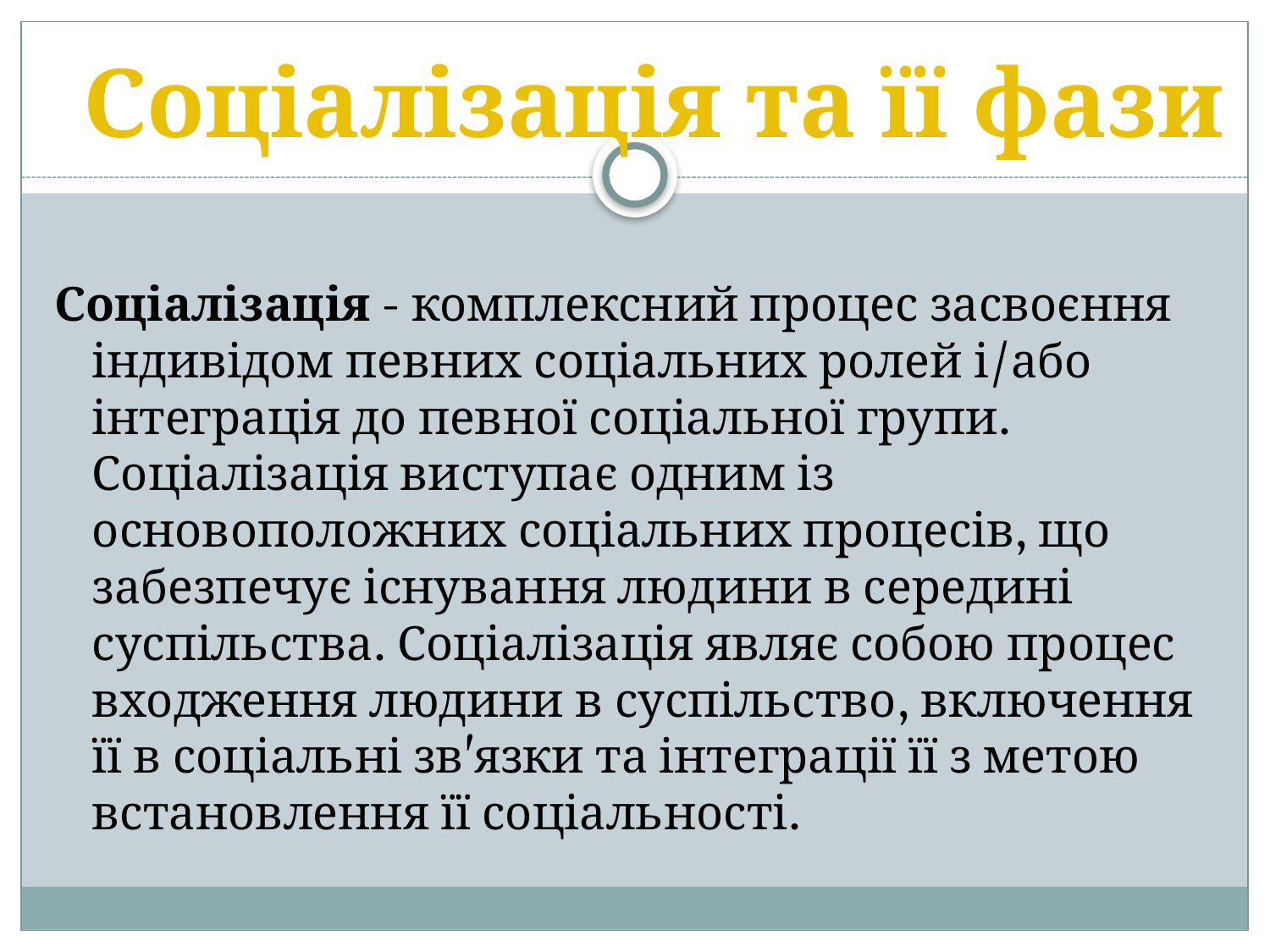

Соціалізація та її фази
Соціалізація - комплексний процес засвоєння індивідом певних соціальних ролей і/або інтеграція до певної соціальної групи. Соціалізація виступає одним із основоположних соціальних процесів, що забезпечує існування людини в середині суспільства. Соціалізація являє собою процес входження людини в суспільство, включення її в соціальні зв'язки та інтеграції її з метою встановлення її соціальності.